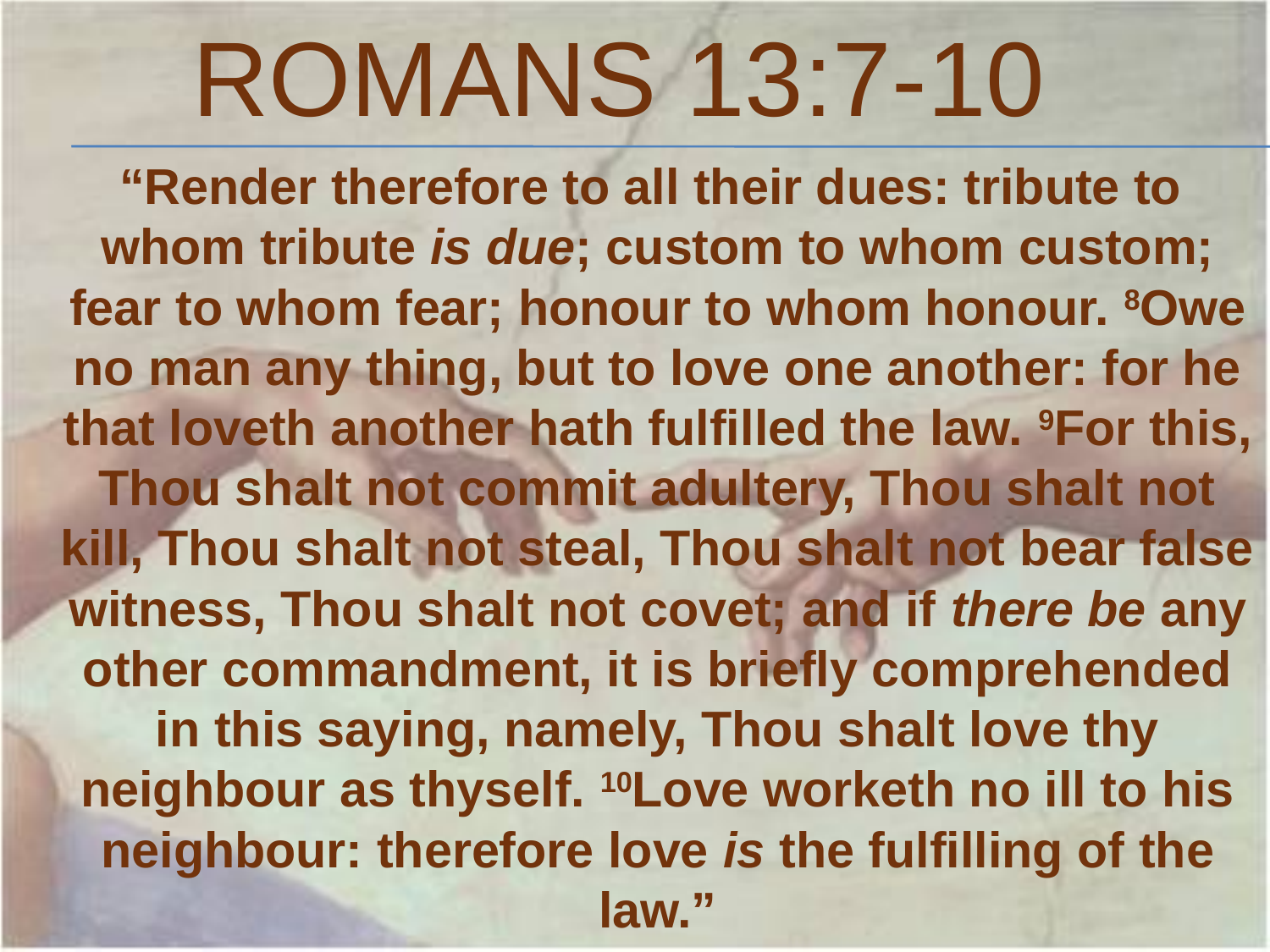

# Romans 13:7-10
    “Render therefore to all their dues: tribute to whom tribute is due; custom to whom custom; fear to whom fear; honour to whom honour. 8Owe no man any thing, but to love one another: for he that loveth another hath fulfilled the law. 9For this, Thou shalt not commit adultery, Thou shalt not kill, Thou shalt not steal, Thou shalt not bear false witness, Thou shalt not covet; and if there be any other commandment, it is briefly comprehended in this saying, namely, Thou shalt love thy neighbour as thyself. 10Love worketh no ill to his neighbour: therefore love is the fulfilling of the law.”